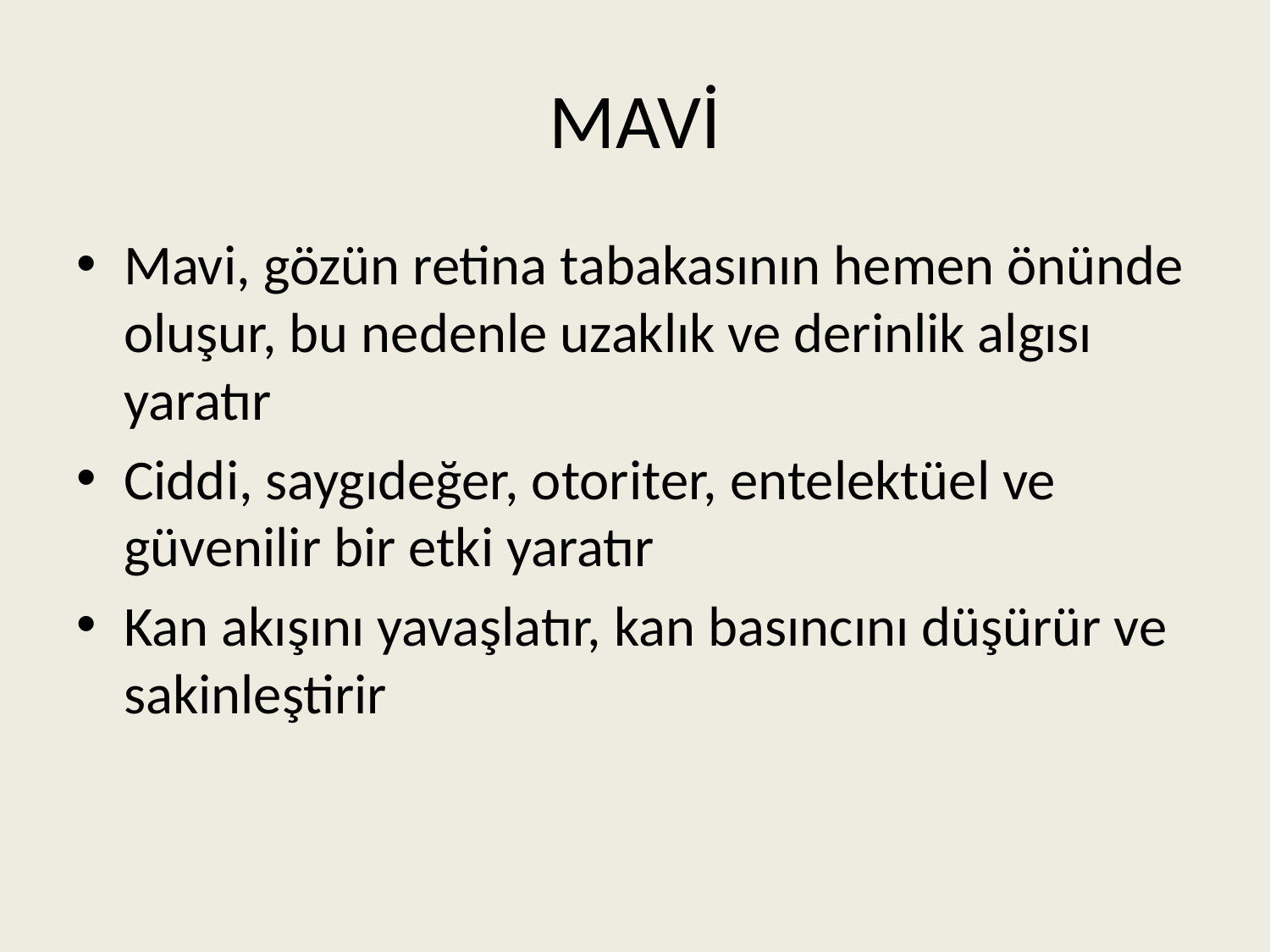

# MAVİ
Mavi, gözün retina tabakasının hemen önünde oluşur, bu nedenle uzaklık ve derinlik algısı yaratır
Ciddi, saygıdeğer, otoriter, entelektüel ve güvenilir bir etki yaratır
Kan akışını yavaşlatır, kan basıncını düşürür ve sakinleştirir